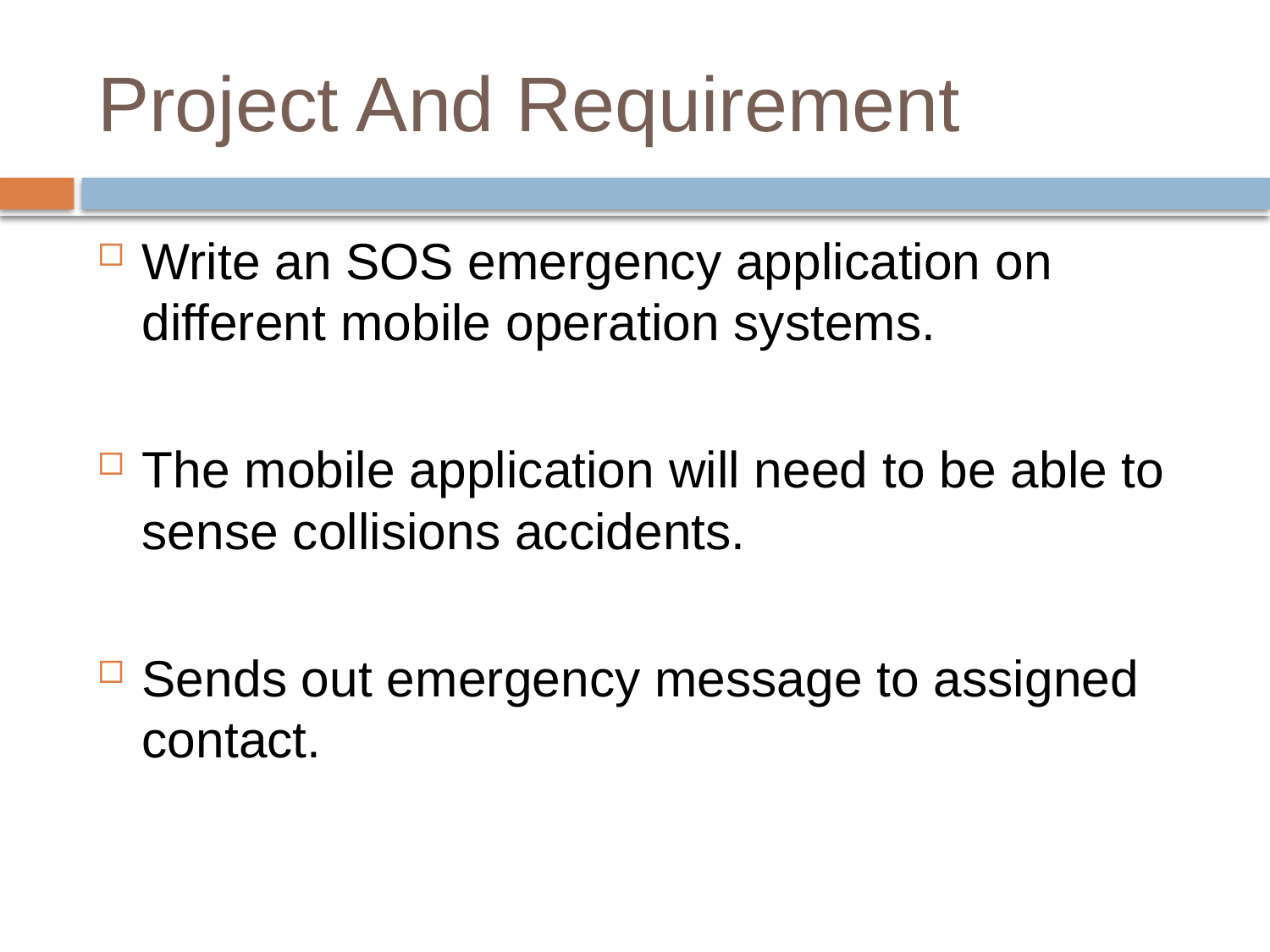

# Project And Requirement
Write an SOS emergency application on different mobile operation systems.

The mobile application will need to be able to sense collisions accidents.

Sends out emergency message to assigned contact.